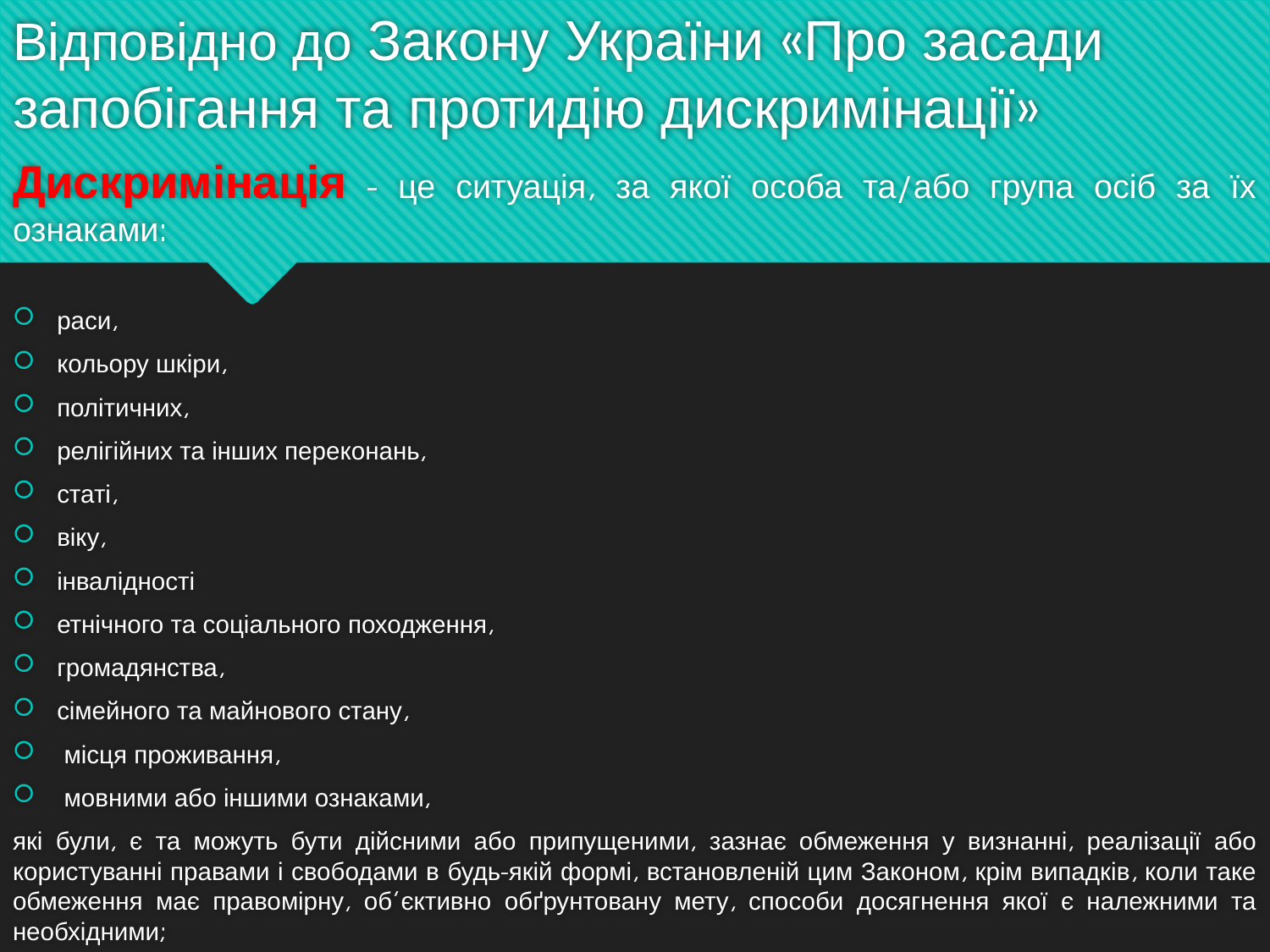

# Відповідно до Закону України «Про засади запобігання та протидію дискримінації»
Дискримінація - це ситуація, за якої особа та/або група осіб за їх ознаками:

раси,
кольору шкіри,
політичних,
релігійних та інших переконань,
статі,
віку,
інвалідності
етнічного та соціального походження,
громадянства,
сімейного та майнового стану,
 місця проживання,
 мовними або іншими ознаками,
які були, є та можуть бути дійсними або припущеними, зазнає обмеження у визнанні, реалізації або користуванні правами і свободами в будь-якій формі, встановленій цим Законом, крім випадків, коли таке обмеження має правомірну, об’єктивно обґрунтовану мету, способи досягнення якої є належними та необхідними;